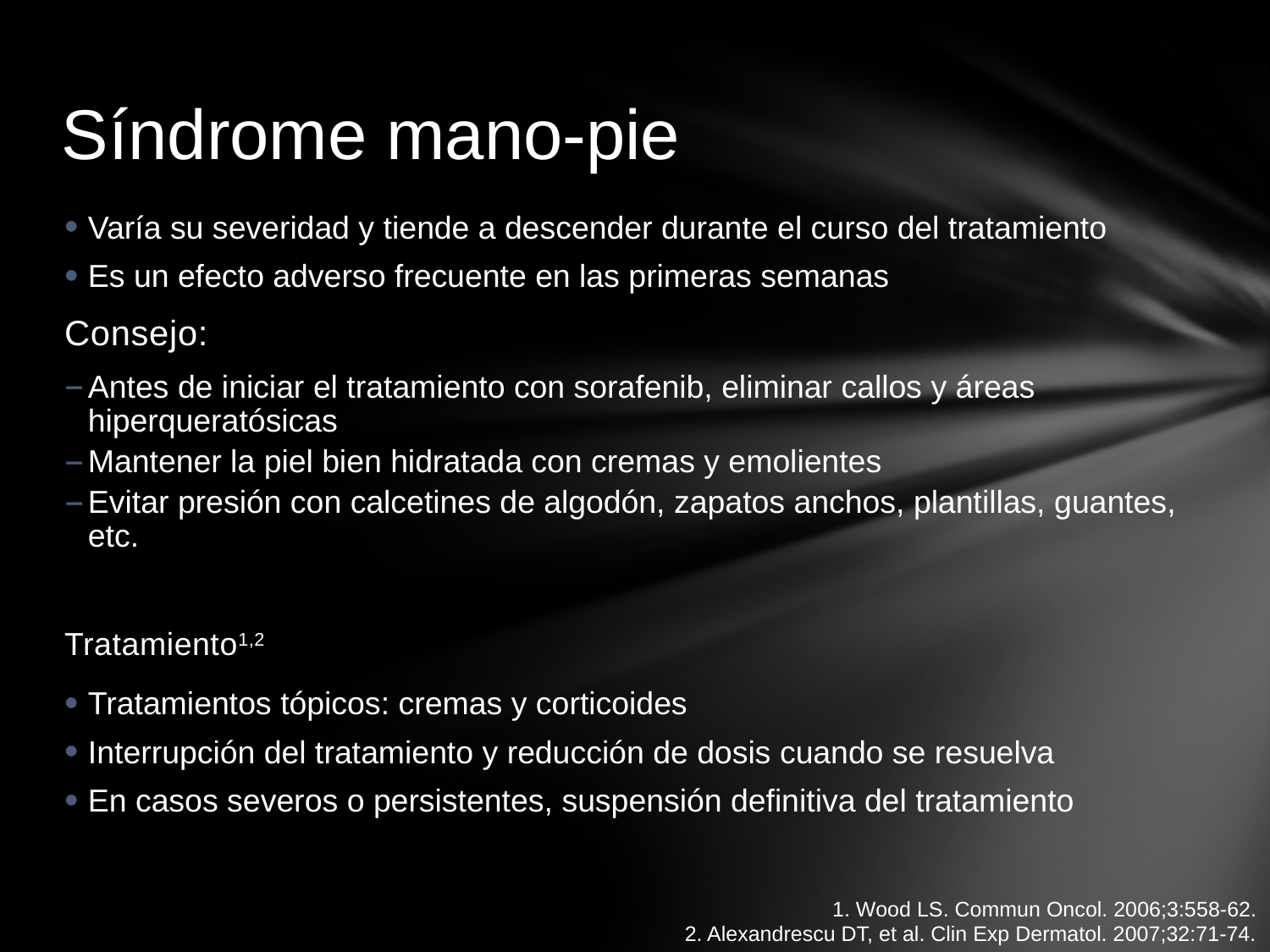

# Síndrome mano-pie
Varía su severidad y tiende a descender durante el curso del tratamiento
Es un efecto adverso frecuente en las primeras semanas
Consejo:
Antes de iniciar el tratamiento con sorafenib, eliminar callos y áreas hiperqueratósicas
Mantener la piel bien hidratada con cremas y emolientes
Evitar presión con calcetines de algodón, zapatos anchos, plantillas, guantes, etc.

Tratamiento1,2
Tratamientos tópicos: cremas y corticoides
Interrupción del tratamiento y reducción de dosis cuando se resuelva
En casos severos o persistentes, suspensión definitiva del tratamiento

1. Wood LS. Commun Oncol. 2006;3:558-62.
2. Alexandrescu DT, et al. Clin Exp Dermatol. 2007;32:71-74.